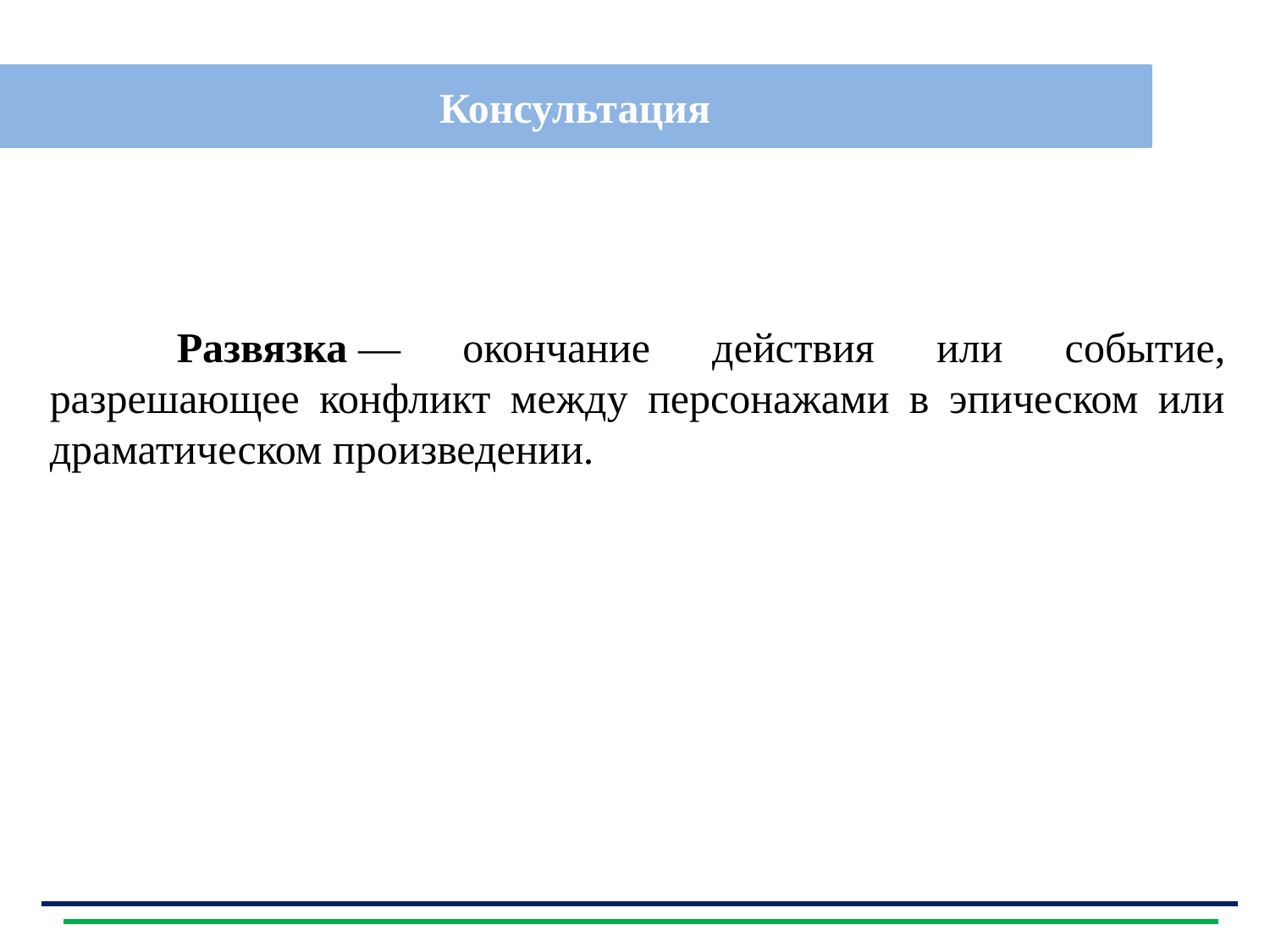

Консультация
|  |
| --- |

	Развязка — окончание действия или событие, разрешающее конфликт между персонажами в эпическом или драматическом произведении.